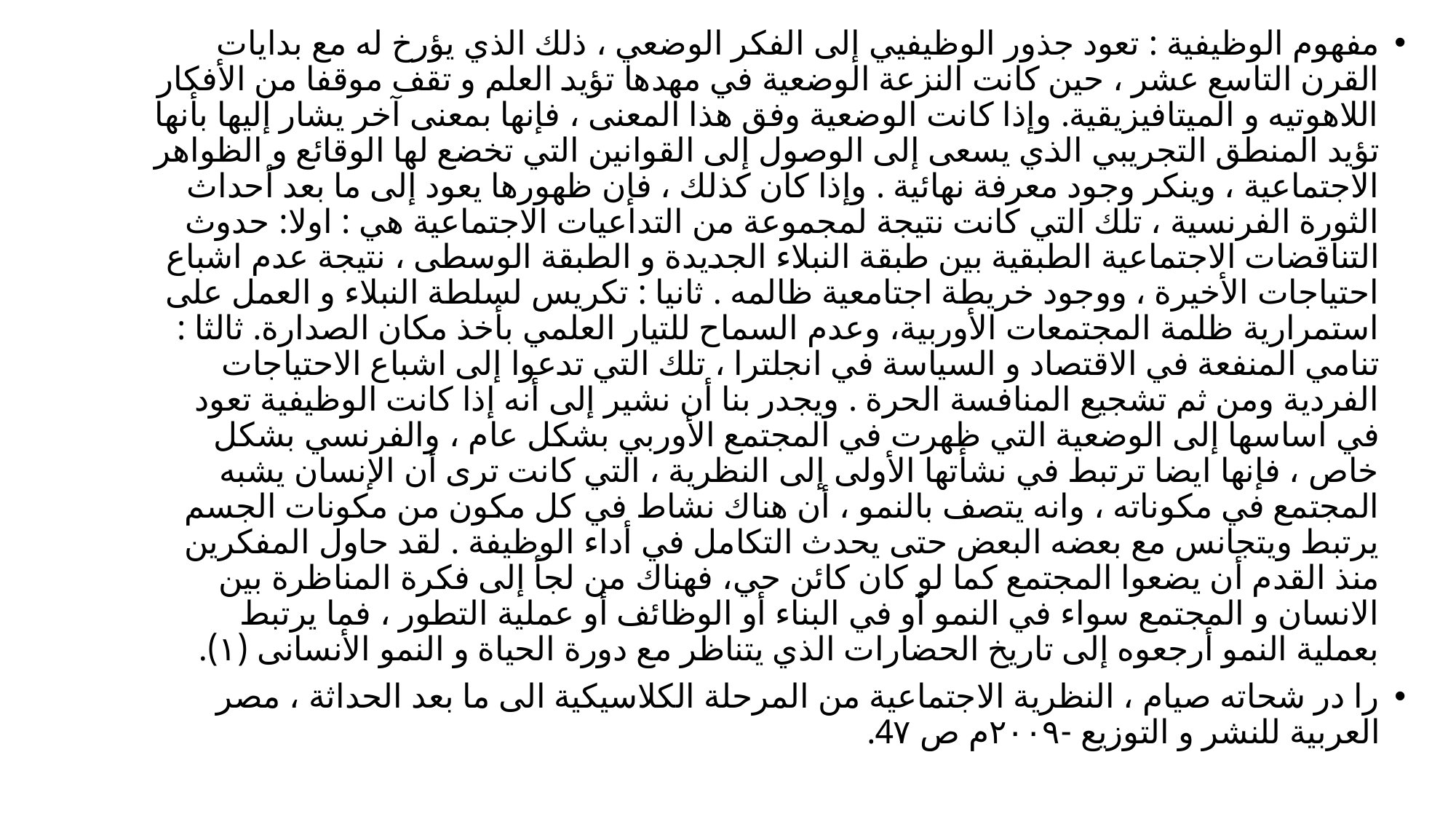

مفهوم الوظيفية : تعود جذور الوظيفيي إلى الفكر الوضعي ، ذلك الذي يؤرخ له مع بدايات القرن التاسع عشر ، حين كانت النزعة الوضعية في مهدها تؤيد العلم و تقف موقفا من الأفكار اللاهوتيه و الميتافيزيقية. وإذا كانت الوضعية وفق هذا المعنى ، فإنها بمعنى آخر يشار إليها بأنها تؤيد المنطق التجريبي الذي يسعى إلى الوصول إلى القوانين التي تخضع لها الوقائع و الظواهر الاجتماعية ، وينكر وجود معرفة نهائية . وإذا كان كذلك ، فإن ظهورها يعود إلى ما بعد أحداث الثورة الفرنسية ، تلك التي كانت نتيجة لمجموعة من التداعيات الاجتماعية هي : اولا: حدوث التناقضات الاجتماعية الطبقية بين طبقة النبلاء الجديدة و الطبقة الوسطى ، نتيجة عدم اشباع احتياجات الأخيرة ، ووجود خريطة اجتامعية ظالمه . ثانيا : تكريس لسلطة النبلاء و العمل على استمرارية ظلمة المجتمعات الأوربية، وعدم السماح للتيار العلمي بأخذ مكان الصدارة. ثالثا : تنامي المنفعة في الاقتصاد و السياسة في انجلترا ، تلك التي تدعوا إلى اشباع الاحتياجات الفردية ومن ثم تشجيع المنافسة الحرة . ويجدر بنا أن نشير إلى أنه إذا كانت الوظيفية تعود في اساسها إلى الوضعية التي ظهرت في المجتمع الأوربي بشكل عام ، والفرنسي بشكل خاص ، فإنها ايضا ترتبط في نشأتها الأولى إلى النظرية ، التي كانت ترى أن الإنسان يشبه المجتمع في مكوناته ، وانه يتصف بالنمو ، أن هناك نشاط في كل مكون من مكونات الجسم يرتبط ويتجانس مع بعضه البعض حتى يحدث التكامل في أداء الوظيفة . لقد حاول المفكرين منذ القدم أن يضعوا المجتمع كما لو كان كائن حي، فهناك من لجأ إلى فكرة المناظرة بين الانسان و المجتمع سواء في النمو أو في البناء أو الوظائف أو عملية التطور ، فما يرتبط بعملية النمو أرجعوه إلى تاريخ الحضارات الذي يتناظر مع دورة الحياة و النمو الأنسانی (۱).
را در شحاته صيام ، النظرية الاجتماعية من المرحلة الكلاسيكية الى ما بعد الحداثة ، مصر العربية للنشر و التوزيع -۲۰۰۹م ص 4۷.